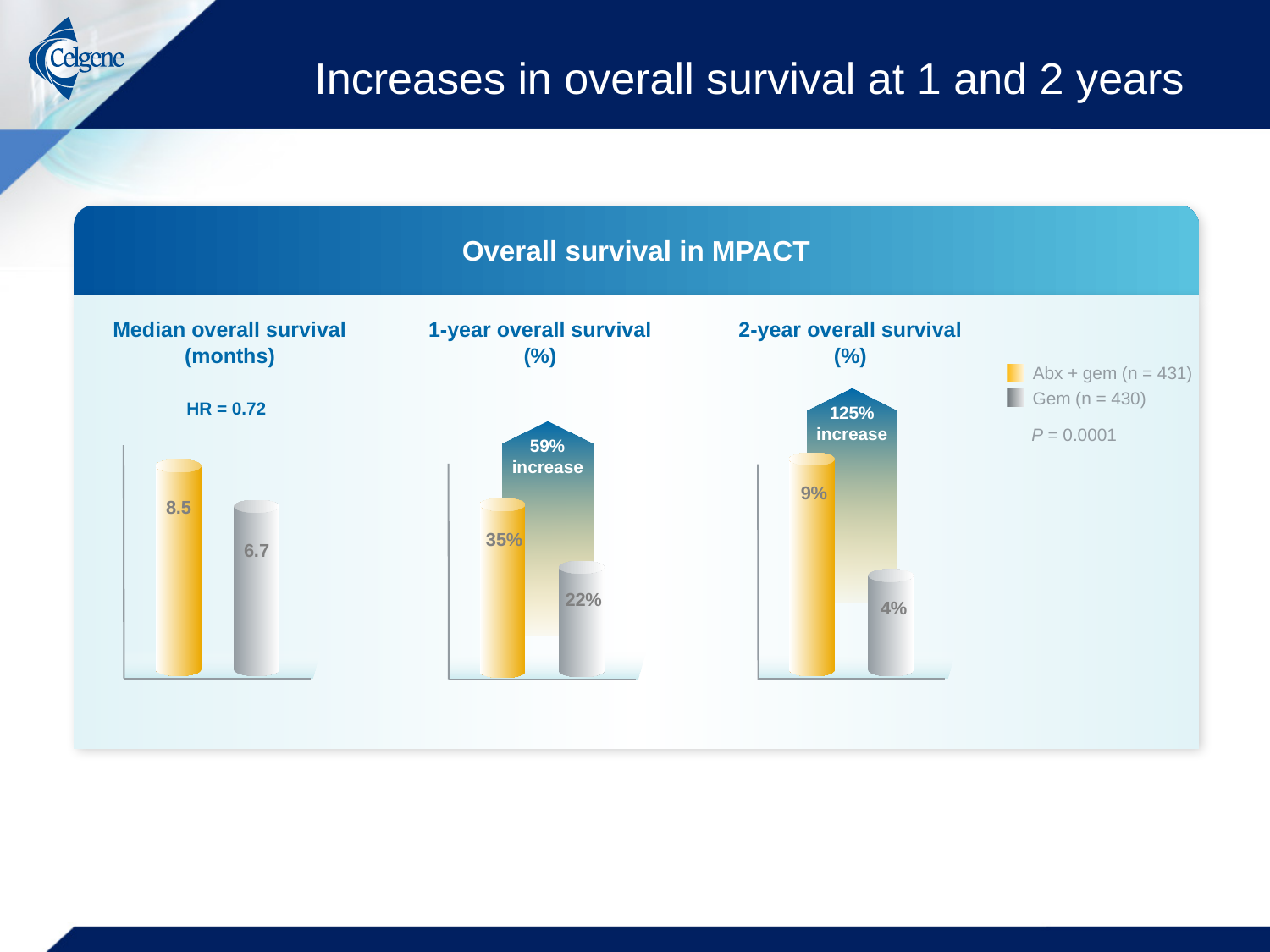

# Increases in overall survival at 1 and 2 years
Overall survival in MPACT

Median overall survival
(months)
1-year overall survival
(%)
2-year overall survival
(%)
Abx + gem (n = 431)

Gem (n = 430)
125%
increase

HR = 0.72
59%
increase

P = 0.0001

9%

8.5

35%

6.7

22%

4%